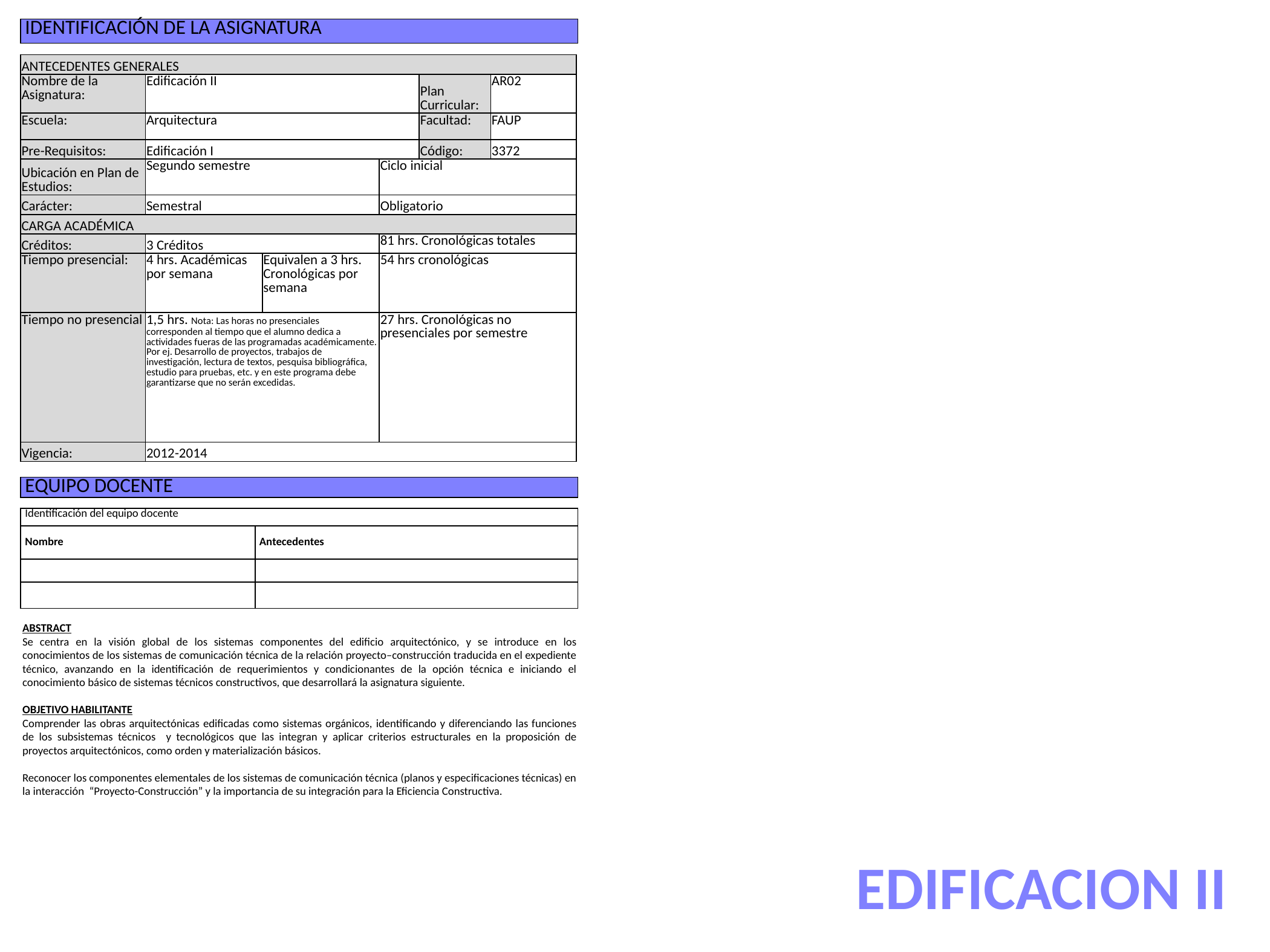

| IDENTIFICACIÓN DE LA ASIGNATURA |
| --- |
| ANTECEDENTES GENERALES |  |  |  |  |  |
| --- | --- | --- | --- | --- | --- |
| Nombre de la Asignatura: | Edificación II |  |  | Plan Curricular: | AR02 |
| Escuela: | Arquitectura |  |  | Facultad: | FAUP |
| Pre-Requisitos: | Edificación I |  |  | Código: | 3372 |
| Ubicación en Plan de Estudios: | Segundo semestre |  | Ciclo inicial |  |  |
| Carácter: | Semestral |  | Obligatorio |  |  |
| CARGA ACADÉMICA |  |  |  |  |  |
| Créditos: | 3 Créditos |  | 81 hrs. Cronológicas totales |  |  |
| Tiempo presencial: | 4 hrs. Académicas por semana | Equivalen a 3 hrs. Cronológicas por semana | 54 hrs cronológicas |  |  |
| Tiempo no presencial | 1,5 hrs. Nota: Las horas no presenciales corresponden al tiempo que el alumno dedica a actividades fueras de las programadas académicamente. Por ej. Desarrollo de proyectos, trabajos de investigación, lectura de textos, pesquisa bibliográfica, estudio para pruebas, etc. y en este programa debe garantizarse que no serán excedidas. |  | 27 hrs. Cronológicas no presenciales por semestre |  |  |
| Vigencia: | 2012-2014 |  |  |  |  |
| EQUIPO DOCENTE |
| --- |
| Identificación del equipo docente |  |
| --- | --- |
| Nombre | Antecedentes |
|  |  |
|  |  |
ABSTRACT
Se centra en la visión global de los sistemas componentes del edificio arquitectónico, y se introduce en los conocimientos de los sistemas de comunicación técnica de la relación proyecto–construcción traducida en el expediente técnico, avanzando en la identificación de requerimientos y condicionantes de la opción técnica e iniciando el conocimiento básico de sistemas técnicos constructivos, que desarrollará la asignatura siguiente.

OBJETIVO HABILITANTE
Comprender las obras arquitectónicas edificadas como sistemas orgánicos, identificando y diferenciando las funciones de los subsistemas técnicos  y tecnológicos que las integran y aplicar criterios estructurales en la proposición de proyectos arquitectónicos, como orden y materialización básicos.

Reconocer los componentes elementales de los sistemas de comunicación técnica (planos y especificaciones técnicas) en la interacción  “Proyecto-Construcción” y la importancia de su integración para la Eficiencia Constructiva.

EDIFICACION II